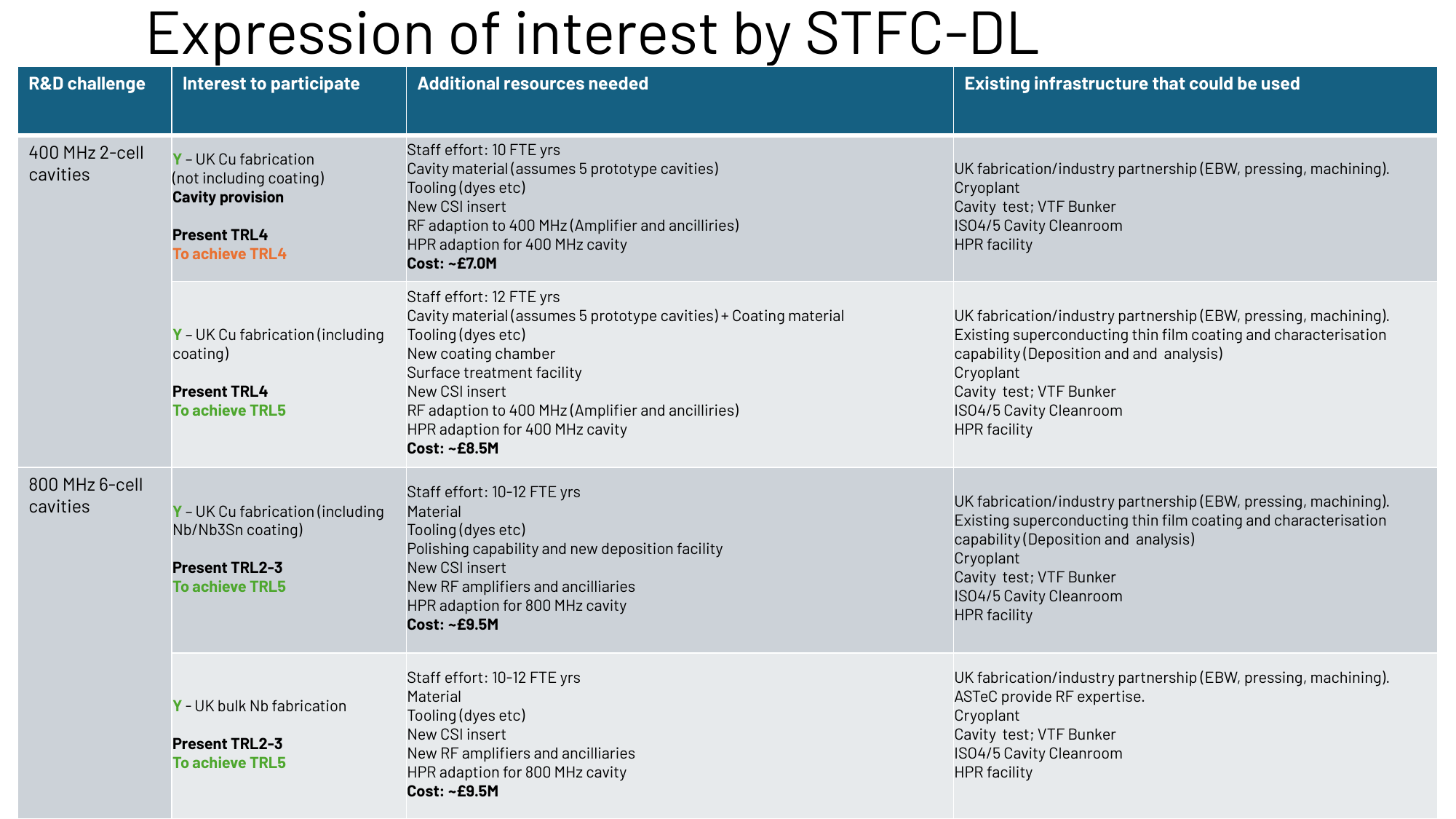

# Expression of interest by STFC-DL
| R&D challenge | Interest to participate | Additional resources needed | Existing infrastructure that could be used |
| --- | --- | --- | --- |
| 400 MHz 2-cell cavities | Y – UK Cu fabrication (not including coating) Cavity provision Present TRL4 To achieve TRL4 | Staff effort: 10 FTE yrs Cavity material (assumes 5 prototype cavities) Tooling (dyes etc) New CSI insert RF adaption to 400 MHz (Amplifier and ancilliries) HPR adaption for 400 MHz cavity Cost: ~£7.0M | UK fabrication/industry partnership (EBW, pressing, machining). Cryoplant Cavity test; VTF Bunker ISO4/5 Cavity Cleanroom HPR facility |
|  | Y – UK Cu fabrication (including coating) Present TRL4 To achieve TRL5 | Staff effort: 12 FTE yrs Cavity material (assumes 5 prototype cavities) + Coating material Tooling (dyes etc) New coating chamber Surface treatment facility New CSI insert RF adaption to 400 MHz (Amplifier and ancilliries) HPR adaption for 400 MHz cavity Cost: ~£8.5M | UK fabrication/industry partnership (EBW, pressing, machining). Existing superconducting thin film coating and characterisation capability (Deposition and and analysis) Cryoplant Cavity test; VTF Bunker ISO4/5 Cavity Cleanroom HPR facility |
| 800 MHz 6-cell cavities | Y – UK Cu fabrication (including Nb/Nb3Sn coating) Present TRL2-3 To achieve TRL5 | Staff effort: 10-12 FTE yrs Material Tooling (dyes etc) Polishing capability and new deposition facility New CSI insert New RF amplifiers and ancilliaries HPR adaption for 800 MHz cavity Cost: ~£9.5M | UK fabrication/industry partnership (EBW, pressing, machining). Existing superconducting thin film coating and characterisation capability (Deposition and analysis) Cryoplant Cavity test; VTF Bunker ISO4/5 Cavity Cleanroom HPR facility |
|  | Y - UK bulk Nb fabrication Present TRL2-3 To achieve TRL5 | Staff effort: 10-12 FTE yrs Material Tooling (dyes etc) New CSI insert New RF amplifiers and ancilliaries HPR adaption for 800 MHz cavity Cost: ~£9.5M | UK fabrication/industry partnership (EBW, pressing, machining). ASTeC provide RF expertise. Cryoplant Cavity test; VTF Bunker ISO4/5 Cavity Cleanroom HPR facility |